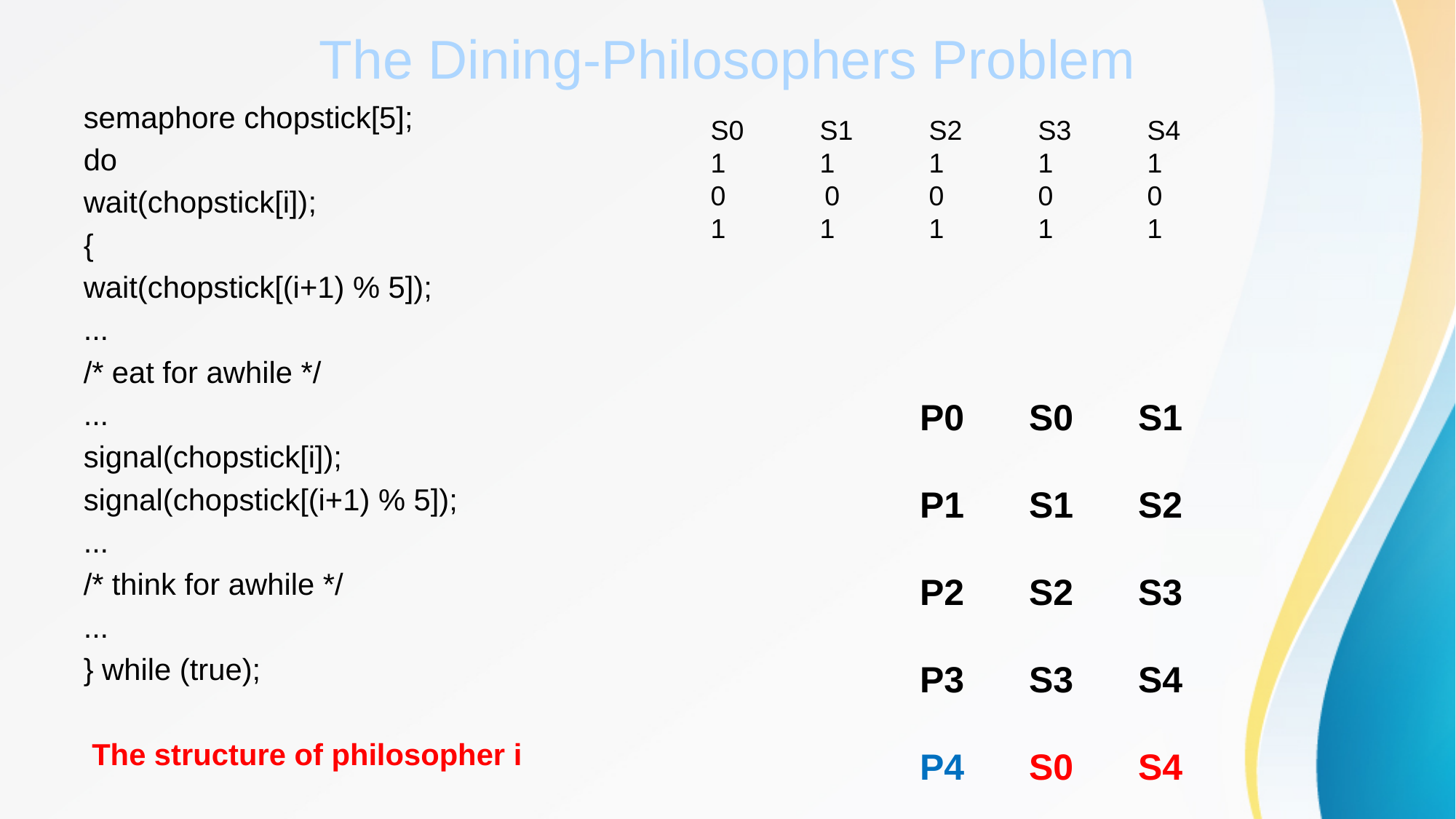

# The Dining-Philosophers Problem
semaphore chopstick[5];
do
wait(chopstick[i]);
{
wait(chopstick[(i+1) % 5]);
...
/* eat for awhile */
...
signal(chopstick[i]);
signal(chopstick[(i+1) % 5]);
...
/* think for awhile */
...
} while (true);

 The structure of philosopher i
S0	S1	S2	S3	S4
1	1	1	1	1
0             0	0	0	0
1	1	1	1	1
P0	S0	S1

P1	S1	S2

P2	S2	S3

P3	S3	S4

P4	S0	S4